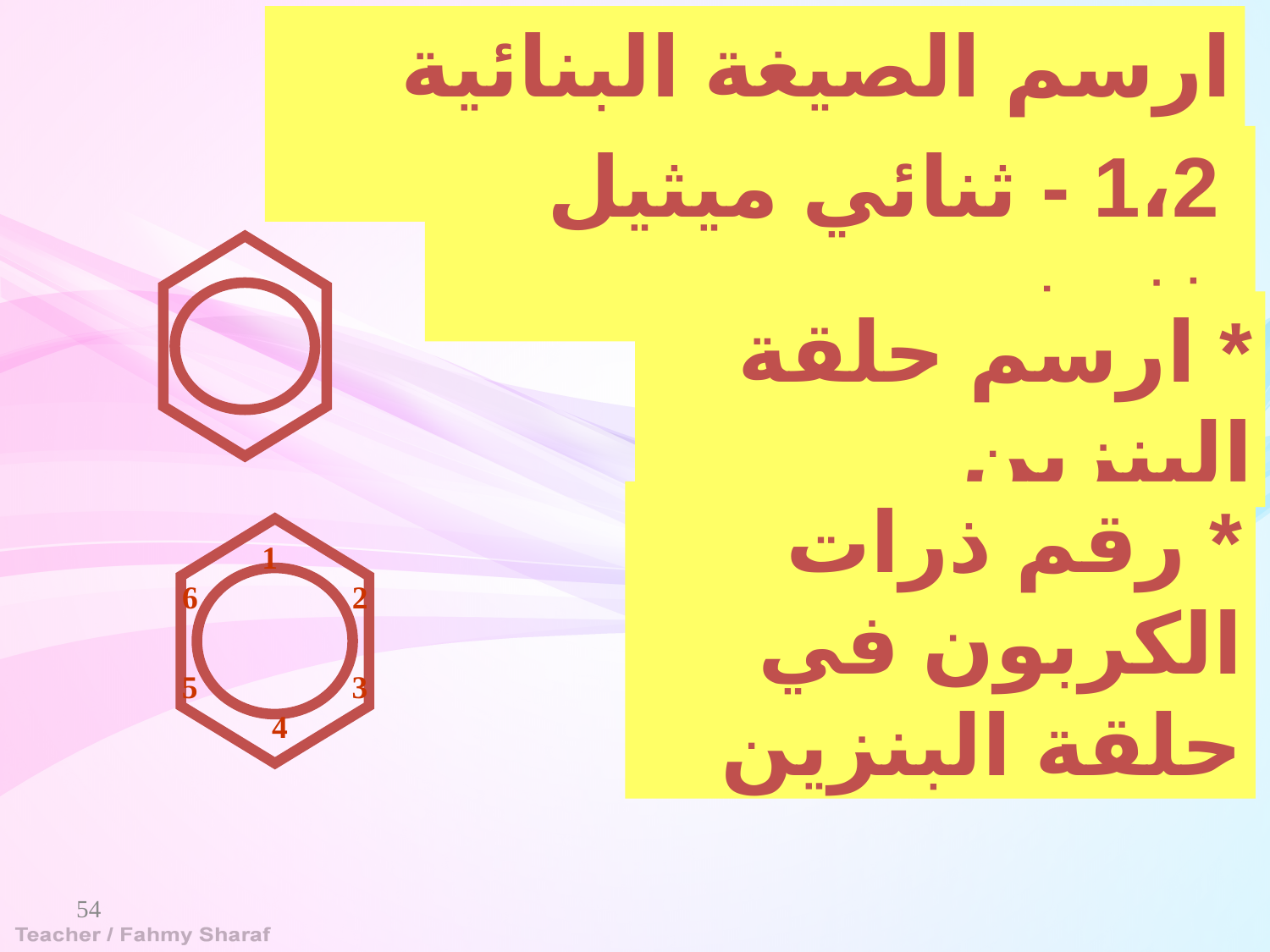

ارسم الصيغة البنائية المختصرة لـ
 1،2 - ثنائي ميثيل بنزين

* ارسم حلقة البنزين
* رقم ذرات الكربون في حلقة البنزين

1
6
2
5
3
4
54